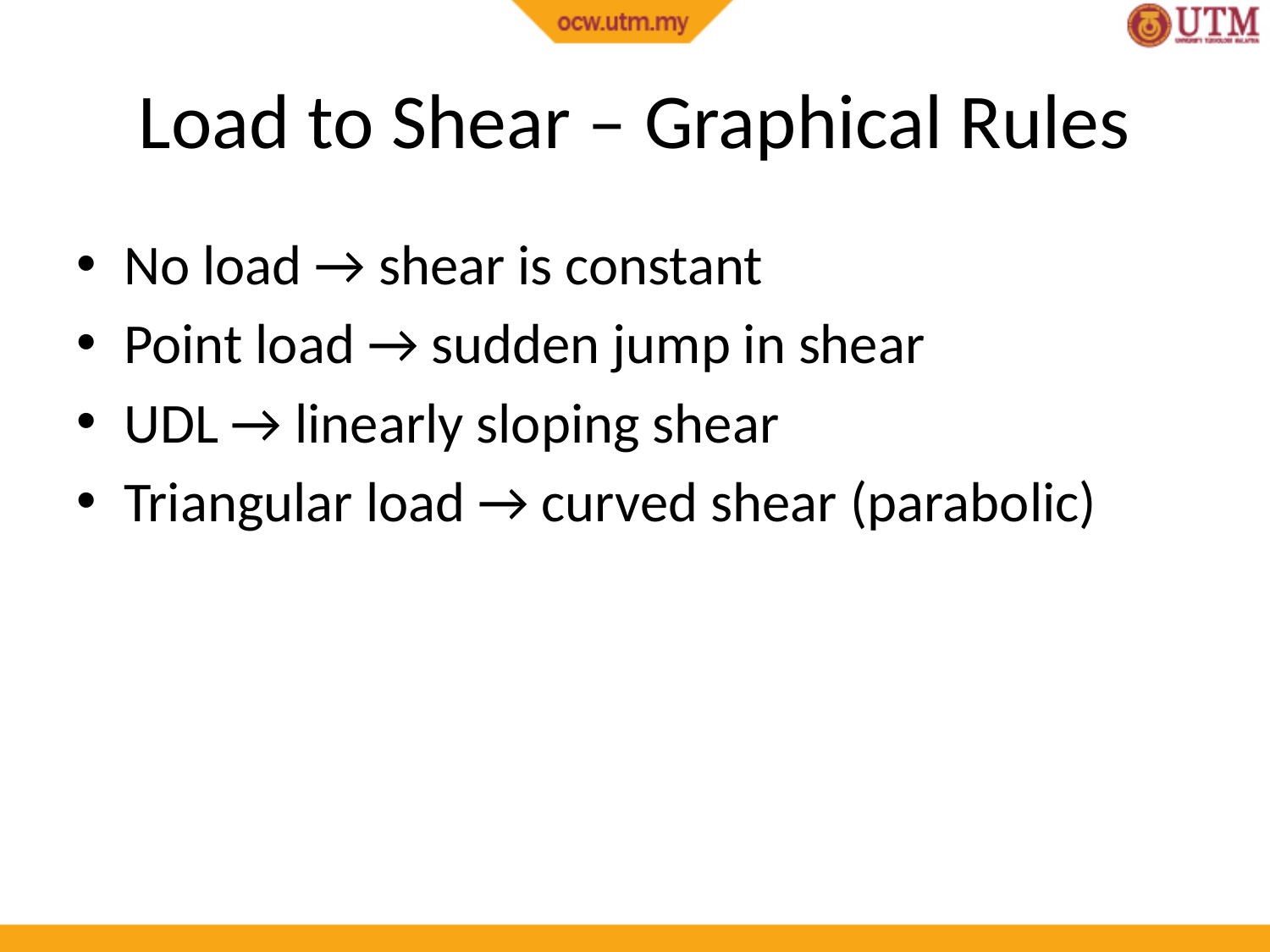

# Load to Shear – Graphical Rules
No load → shear is constant
Point load → sudden jump in shear
UDL → linearly sloping shear
Triangular load → curved shear (parabolic)